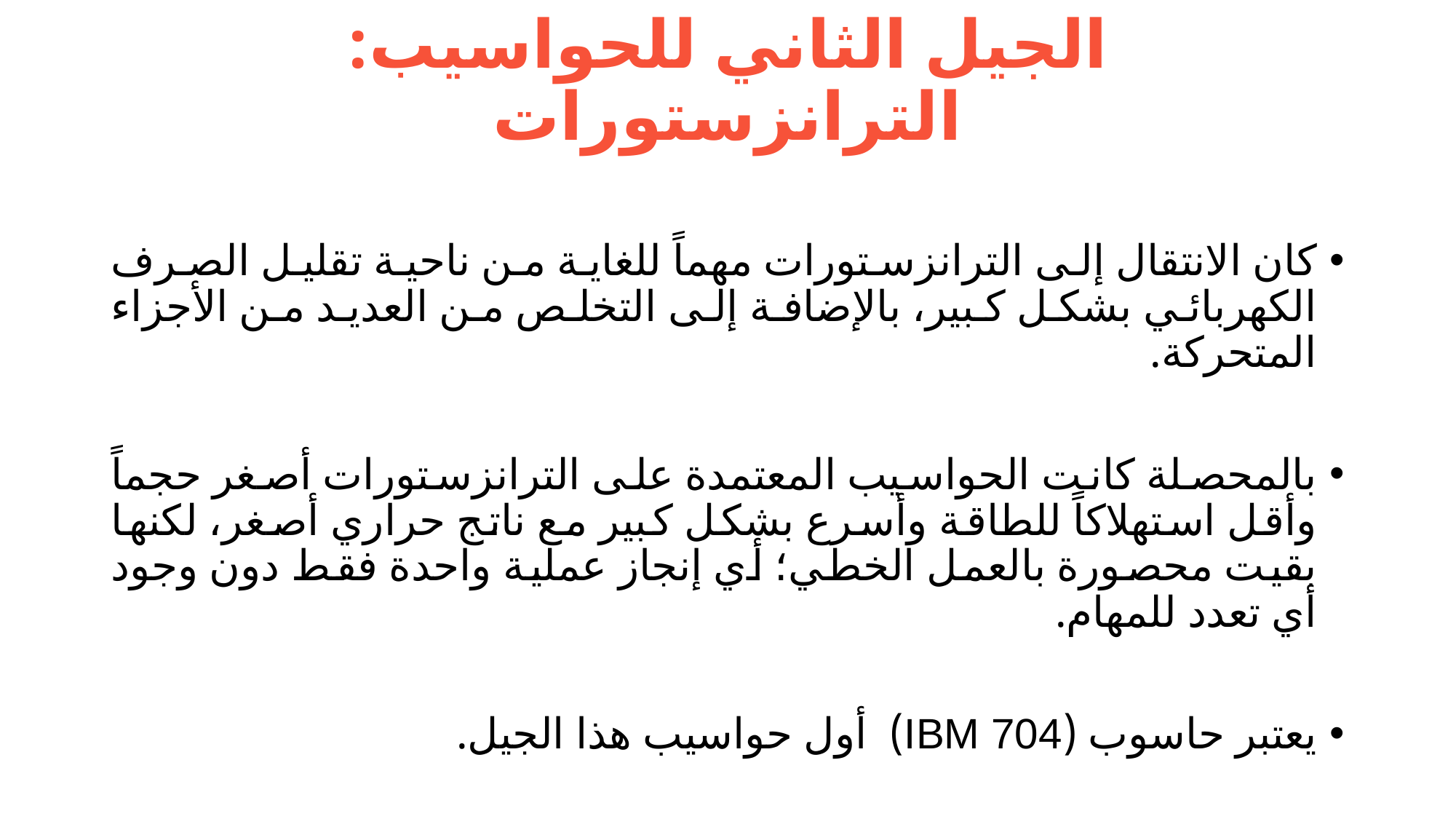

# الجيل الثاني للحواسيب: الترانزستورات
كان الانتقال إلى الترانزستورات مهماً للغاية من ناحية تقليل الصرف الكهربائي بشكل كبير، بالإضافة إلى التخلص من العديد من الأجزاء المتحركة.

بالمحصلة كانت الحواسيب المعتمدة على الترانزستورات أصغر حجماً وأقل استهلاكاً للطاقة وأسرع بشكل كبير مع ناتج حراري أصغر، لكنها بقيت محصورة بالعمل الخطي؛ أي إنجاز عملية واحدة فقط دون وجود أي تعدد للمهام.

يعتبر حاسوب (IBM 704)  أول حواسيب هذا الجيل.